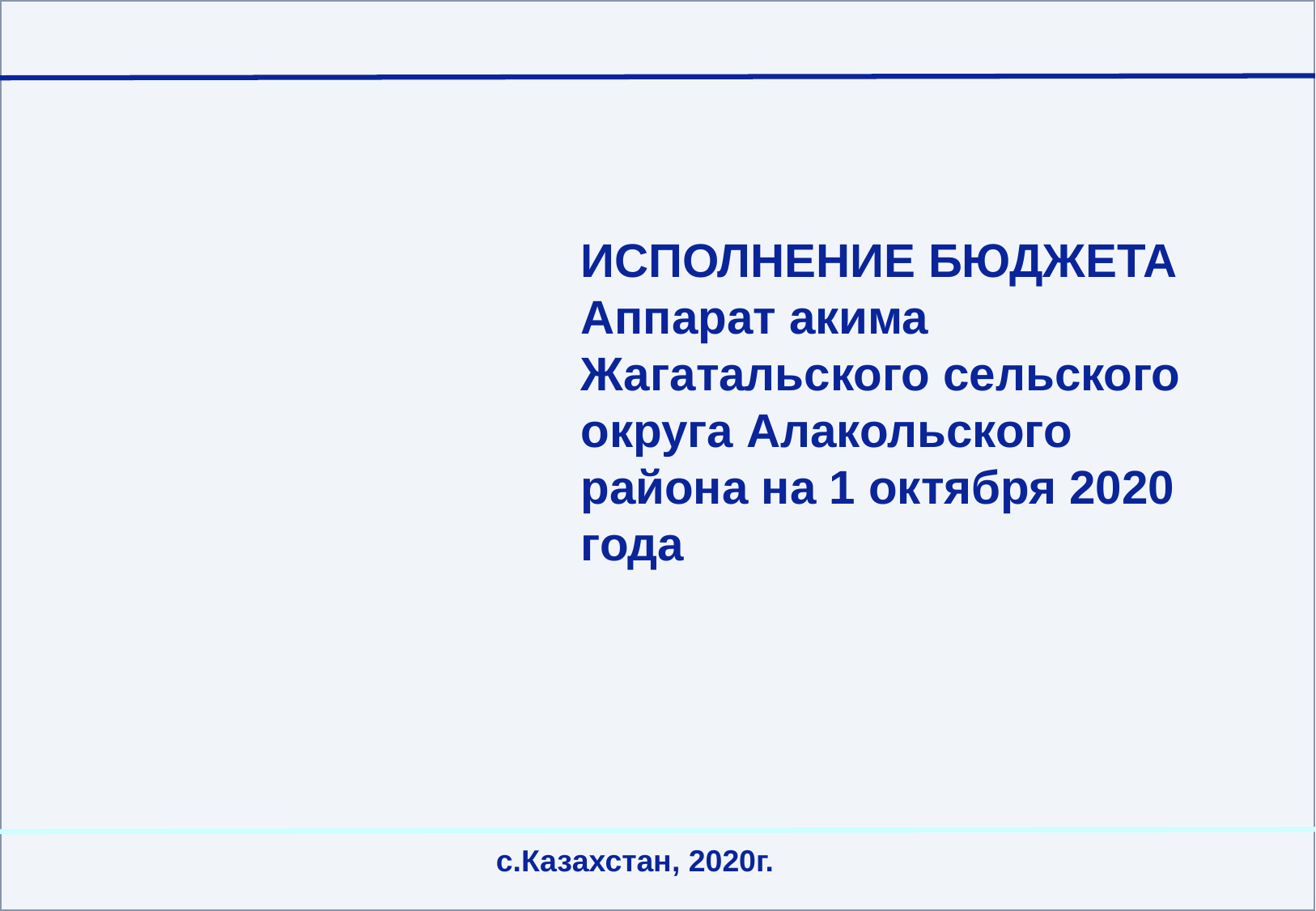

# ИСПОЛНЕНИЕ БЮДЖЕТА Аппарат акима Жагатальского сельского округа Алакольского района на 1 октября 2020 года
с.Казахстан, 2020г.